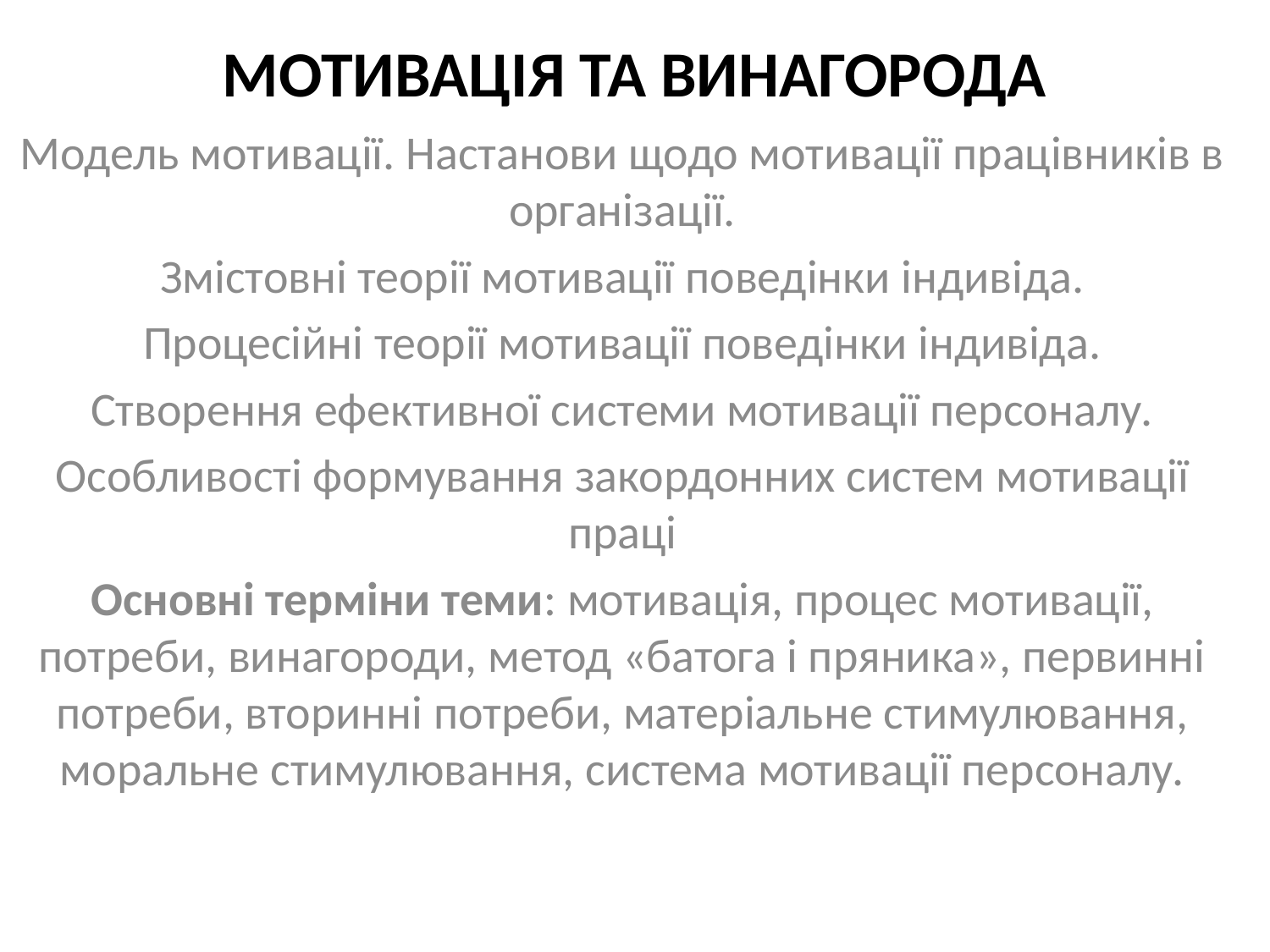

# МОТИВАЦІЯ ТА ВИНАГОРОДА
Модель мотивації. Настанови щодо мотивації працівників в організації.
Змістовні теорії мотивації поведінки індивіда.
Процесійні теорії мотивації поведінки індивіда.
Створення ефективної системи мотивації персоналу.
Особливості формування закордонних систем мотивації праці
Основні терміни теми: мотивація, процес мотивації, потреби, винагороди, метод «батога і пряника», первинні потреби, вторинні потреби, матеріальне стимулювання, моральне стимулювання, система мотивації персоналу.